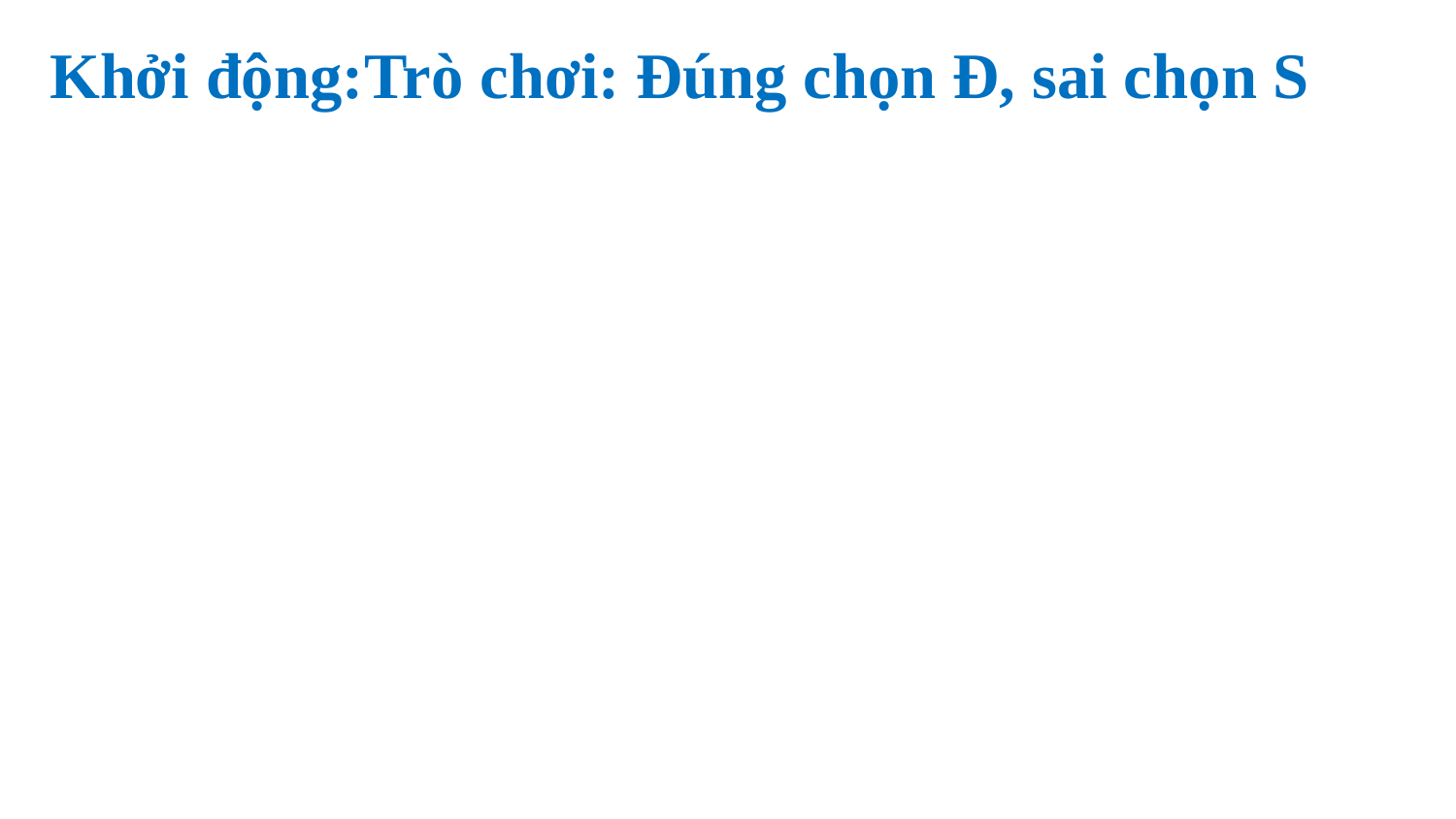

# Khởi động:Trò chơi: Đúng chọn Đ, sai chọn S